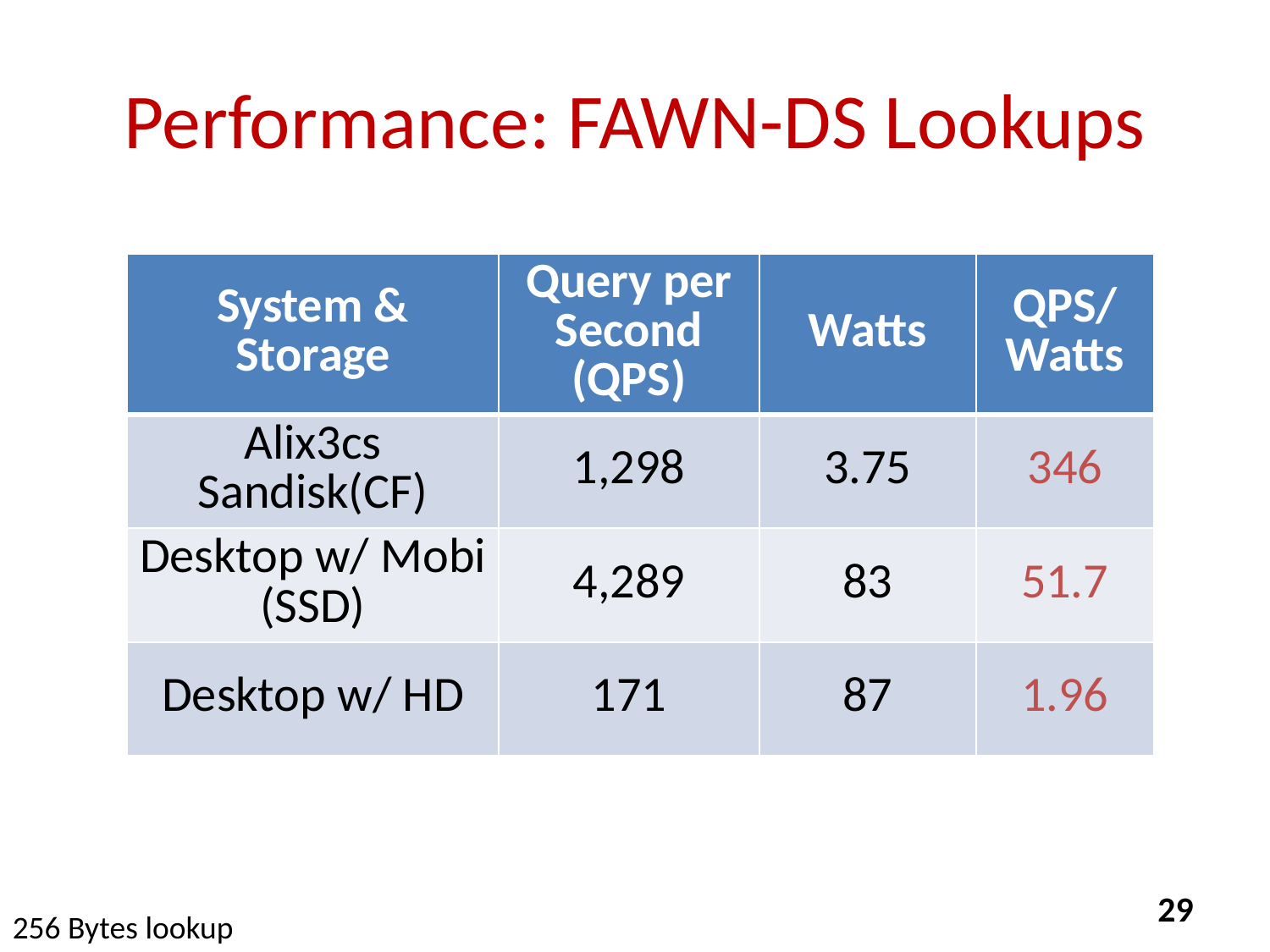

# Performance: FAWN-DS Lookups
| System & Storage | Query per Second (QPS) | Watts | QPS/ Watts |
| --- | --- | --- | --- |
| Alix3cs Sandisk(CF) | 1,298 | 3.75 | 346 |
| Desktop w/ Mobi (SSD) | 4,289 | 83 | 51.7 |
| Desktop w/ HD | 171 | 87 | 1.96 |
29
256 Bytes lookup